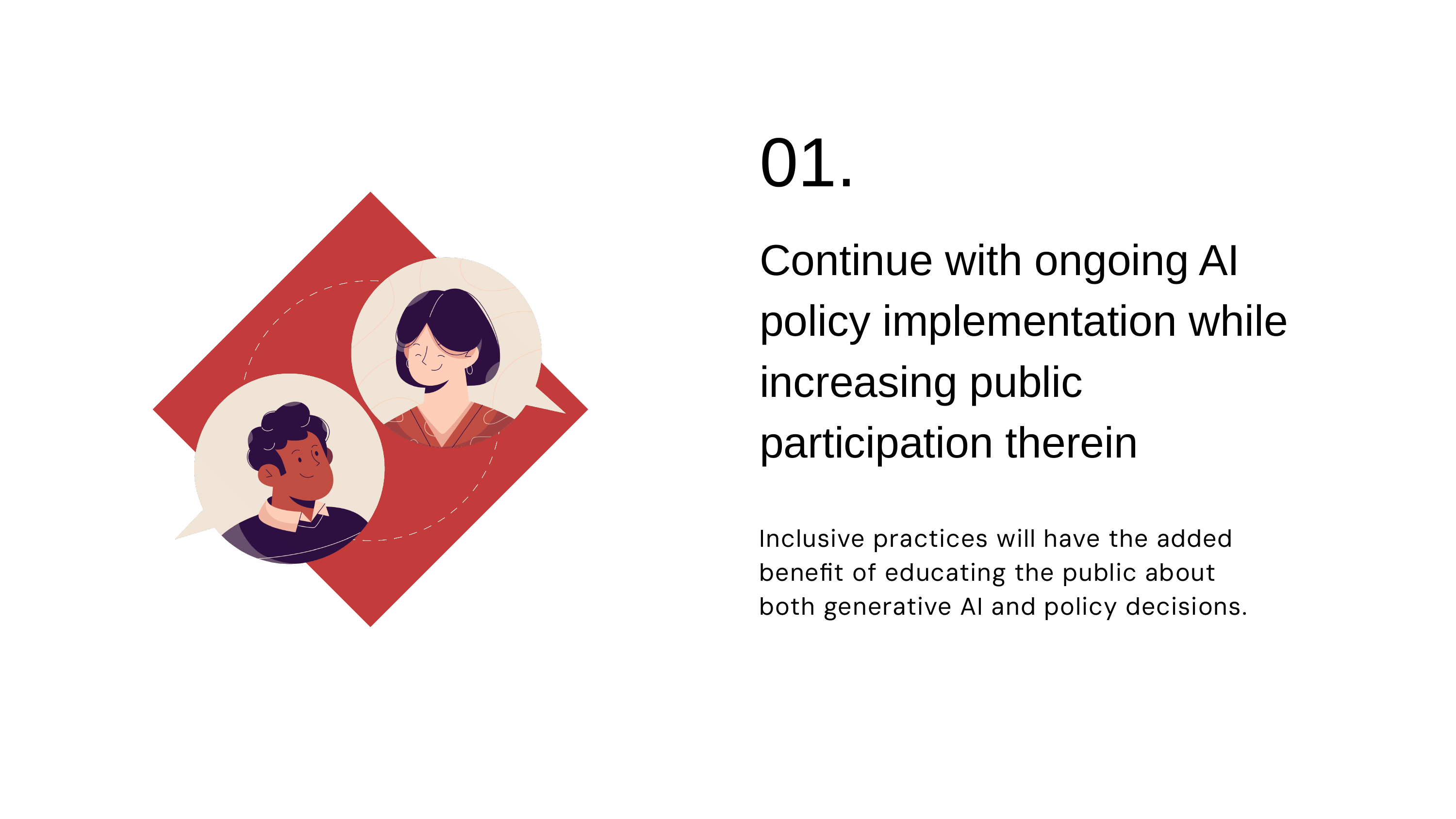

01.
Continue with ongoing AI policy implementation while increasing public participation therein
Inclusive practices will have the added benefit of educating the public about both generative AI and policy decisions.